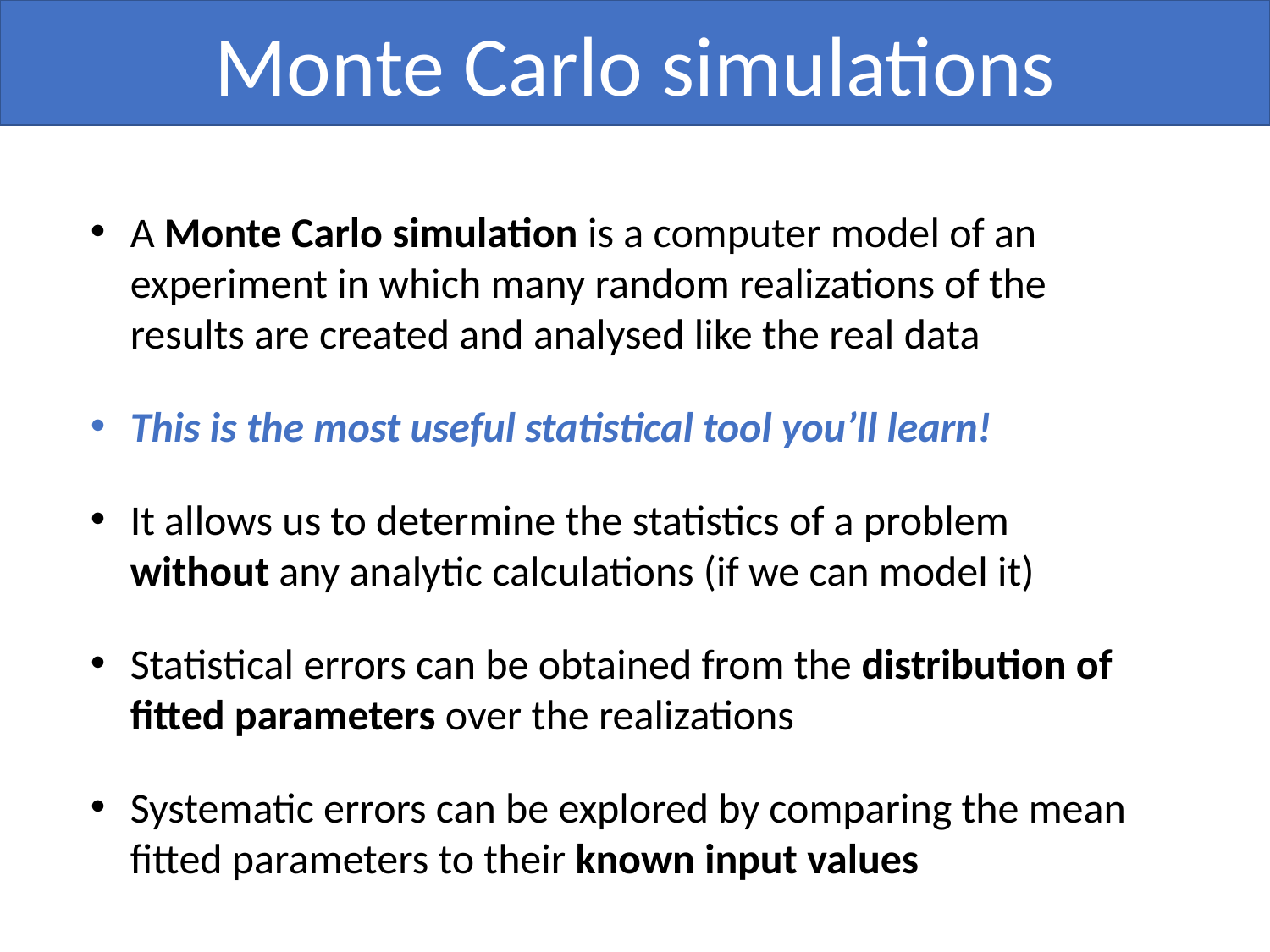

Monte Carlo simulations
A Monte Carlo simulation is a computer model of an experiment in which many random realizations of the results are created and analysed like the real data
This is the most useful statistical tool you’ll learn!
It allows us to determine the statistics of a problem without any analytic calculations (if we can model it)
Statistical errors can be obtained from the distribution of fitted parameters over the realizations
Systematic errors can be explored by comparing the mean fitted parameters to their known input values